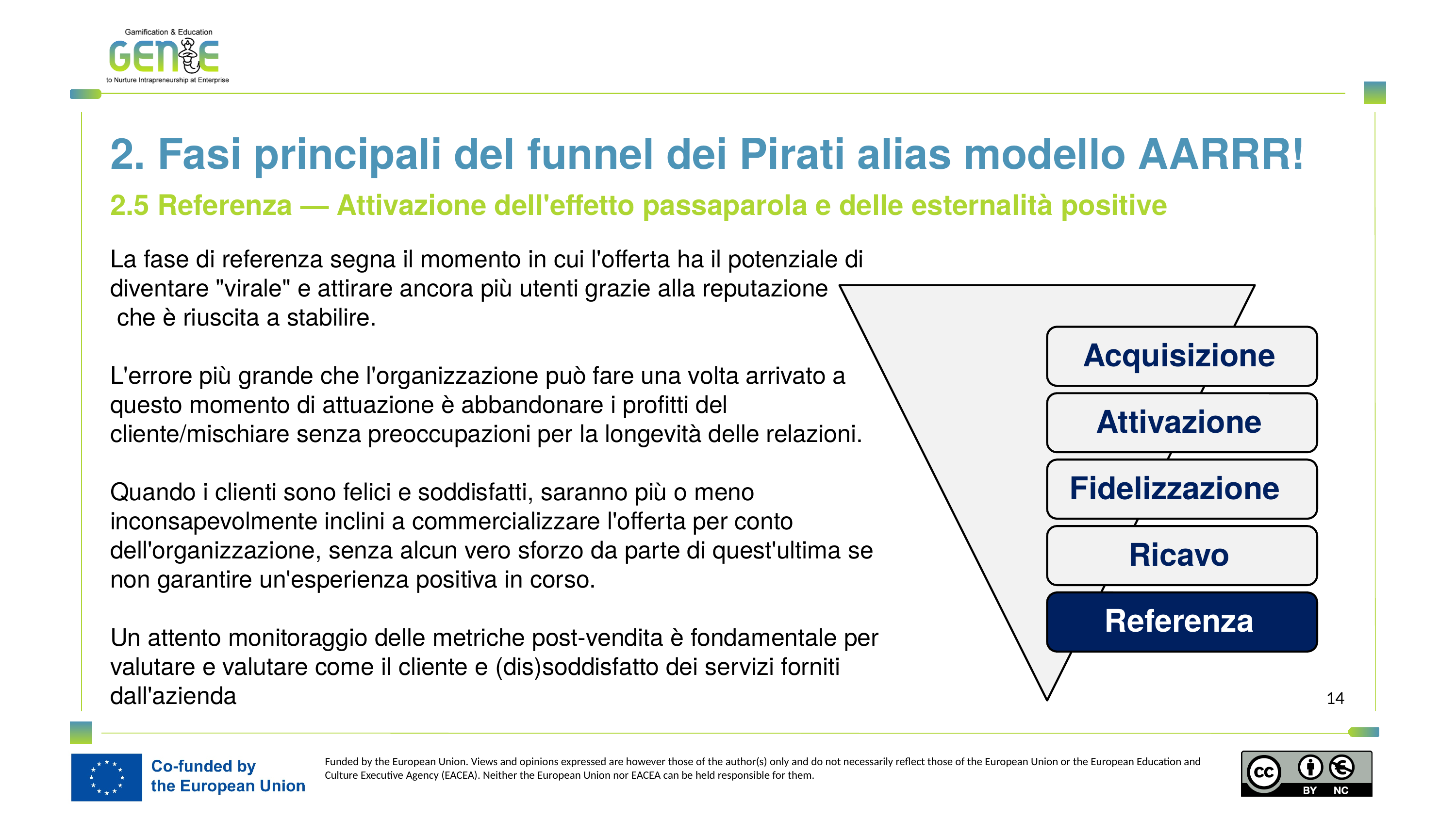

2. Fasi principali del funnel dei Pirati alias modello AARRR!
2.5 Referenza — Attivazione dell'effetto passaparola e delle esternalità positive

La fase di referenza segna il momento in cui l'offerta ha il potenziale di diventare "virale" e attirare ancora più utenti grazie alla reputazione
 che è riuscita a stabilire.

L'errore più grande che l'organizzazione può fare una volta arrivato a questo momento di attuazione è abbandonare i profitti del cliente/mischiare senza preoccupazioni per la longevità delle relazioni.

Quando i clienti sono felici e soddisfatti, saranno più o meno inconsapevolmente inclini a commercializzare l'offerta per conto dell'organizzazione, senza alcun vero sforzo da parte di quest'ultima se non garantire un'esperienza positiva in corso.

Un attento monitoraggio delle metriche post-vendita è fondamentale per valutare e valutare come il cliente e (dis)soddisfatto dei servizi forniti dall'azienda
Acquisizione
Attivazione
Fidelizzazione
Ricavo
Referenza